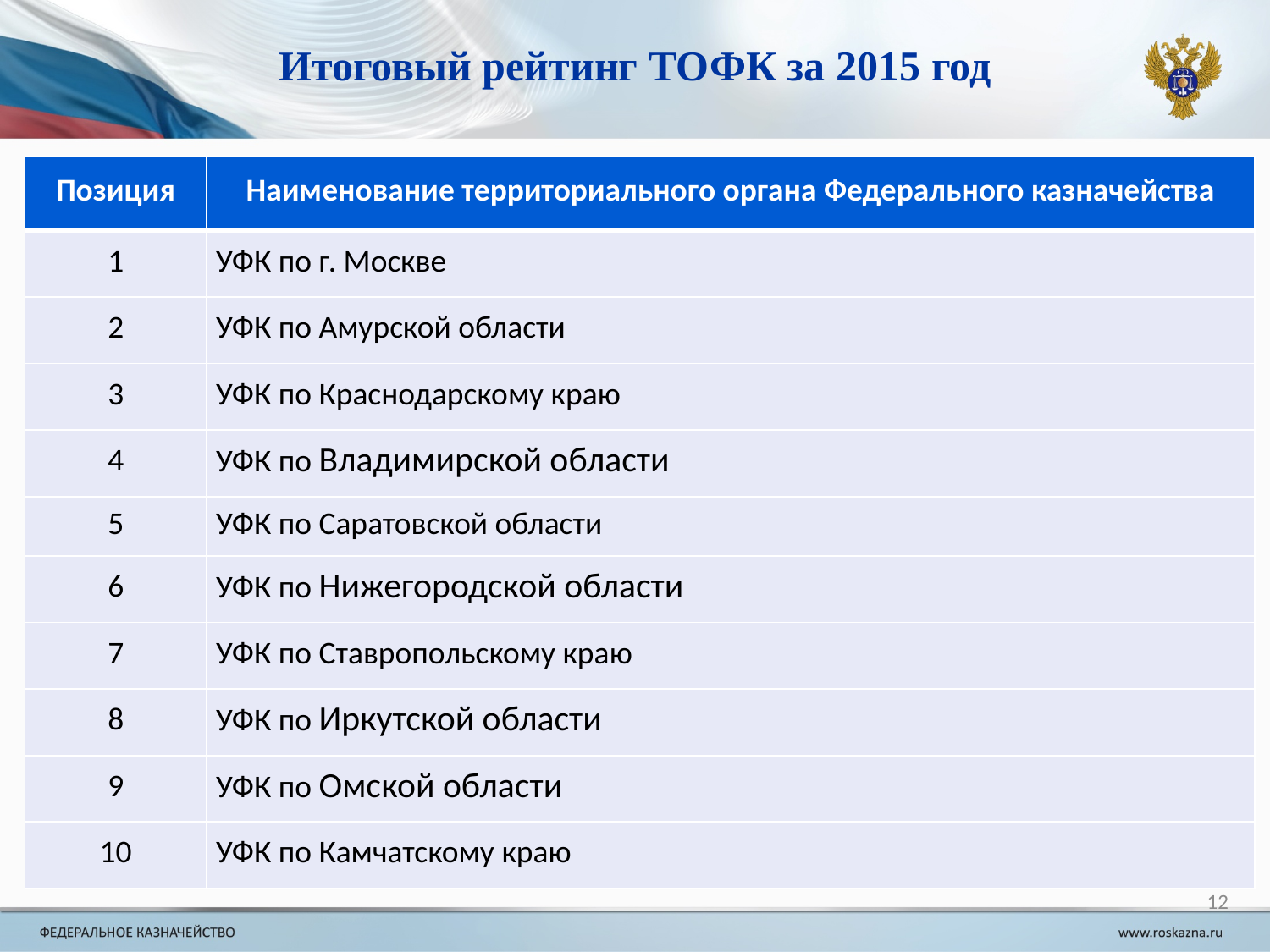

Итоговый рейтинг ТОФК за 2015 год
| Позиция | Наименование территориального органа Федерального казначейства |
| --- | --- |
| 1 | УФК по г. Москве |
| 2 | УФК по Амурской области |
| 3 | УФК по Краснодарскому краю |
| 4 | УФК по Владимирской области |
| 5 | УФК по Саратовской области |
| 6 | УФК по Нижегородской области |
| 7 | УФК по Ставропольскому краю |
| 8 | УФК по Иркутской области |
| 9 | УФК по Омской области |
| 10 | УФК по Камчатскому краю |
12